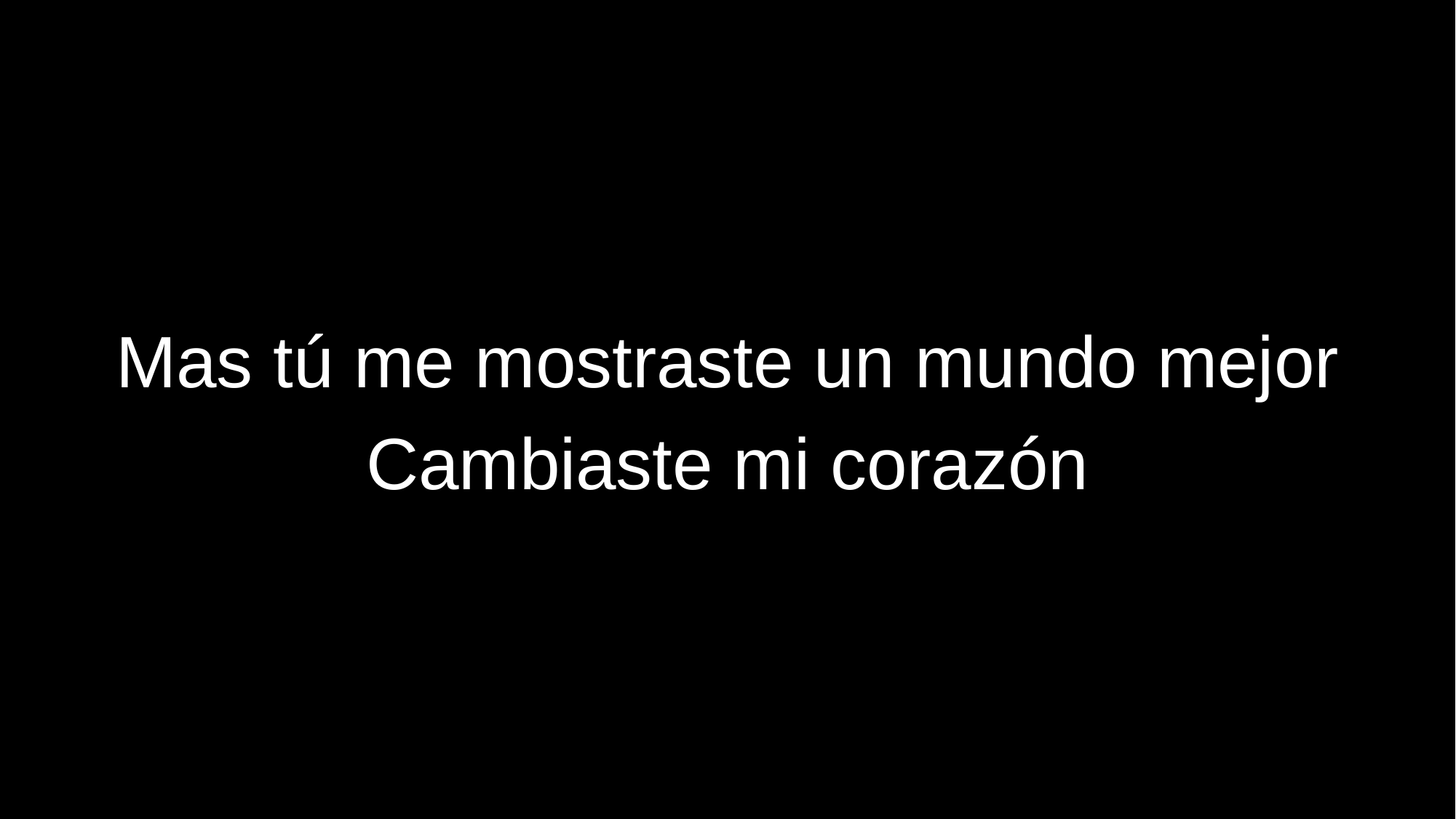

Mas tú me mostraste un mundo mejor
Cambiaste mi corazón